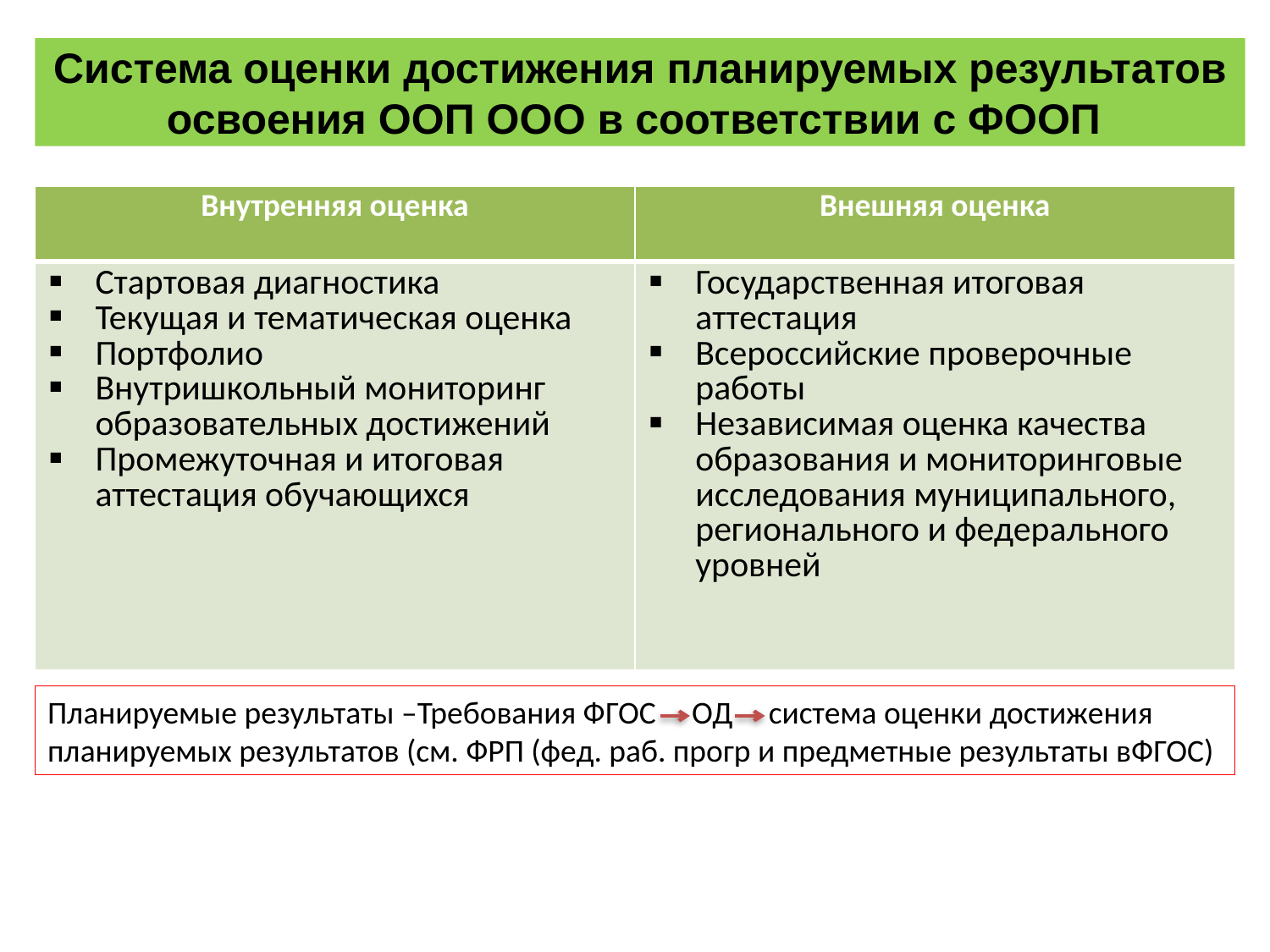

# Система оценки достижения планируемых результатов освоения ООП ООО в соответствии с ФООП
| Внутренняя оценка | Внешняя оценка |
| --- | --- |
| Стартовая диагностика Текущая и тематическая оценка Портфолио Внутришкольный мониторинг образовательных достижений Промежуточная и итоговая аттестация обучающихся | Государственная итоговая аттестация Всероссийские проверочные работы Независимая оценка качества образования и мониторинговые исследования муниципального, регионального и федерального уровней |
Планируемые результаты –Требования ФГОС     ОД     система оценки достижения планируемых результатов (см. ФРП (фед. раб. прогр и предметные результаты вФГОС)